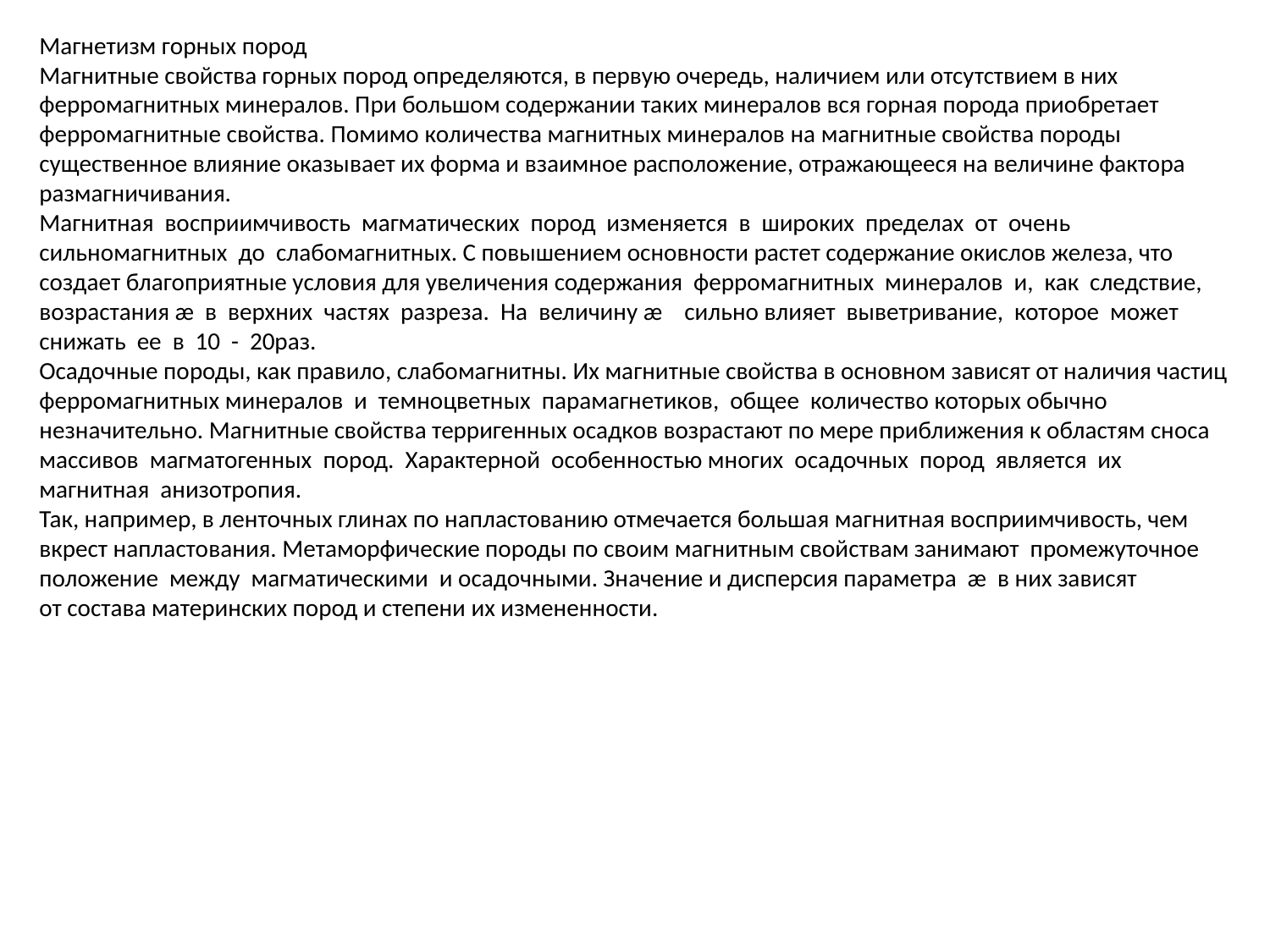

Магнетизм горных пород
Магнитные свойства горных пород определяются, в первую очередь, наличием или отсутствием в них ферромагнитных минералов. При большом содержании таких минералов вся горная порода приобретает ферромагнитные свойства. Помимо количества магнитных минералов на магнитные свойства породы существенное влияние оказывает их форма и взаимное расположение, отражающееся на величине фактора размагничивания.
Магнитная  восприимчивость  магматических  пород  изменяется  в  широких  пределах  от  очень  сильномагнитных  до  слабомагнитных. С повышением основности растет содержание окислов железа, что создает благоприятные условия для увеличения содержания  ферромагнитных  минералов  и,  как  следствие,  возрастания æ  в  верхних  частях  разреза.  На  величину æ    сильно влияет  выветривание,  которое  может  снижать  ее  в  10  -  20раз.
Осадочные породы, как правило, слабомагнитны. Их магнитные свойства в основном зависят от наличия частиц ферромагнитных минералов  и  темноцветных  парамагнетиков,  общее  количество которых обычно незначительно. Магнитные свойства терригенных осадков возрастают по мере приближения к областям сноса
массивов  магматогенных  пород.  Характерной  особенностью многих  осадочных  пород  является  их  магнитная  анизотропия.
Так, например, в ленточных глинах по напластованию отмечается большая магнитная восприимчивость, чем  вкрест напластования. Метаморфические породы по своим магнитным свойствам занимают  промежуточное  положение  между  магматическими  и осадочными. Значение и дисперсия параметра  æ  в них зависят
от состава материнских пород и степени их измененности.